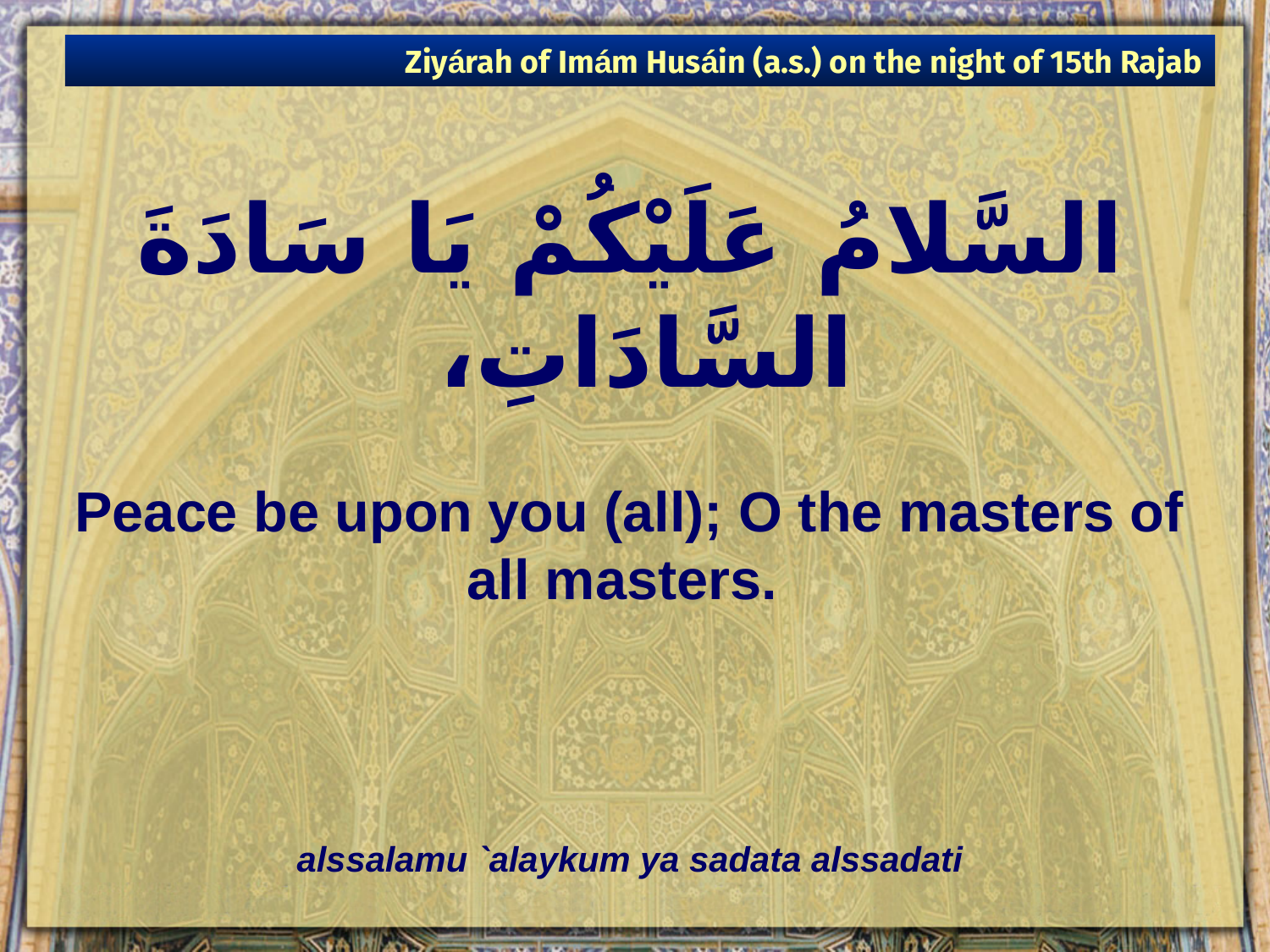

Ziyárah of Imám Husáin (a.s.) on the night of 15th Rajab
# السَّلامُ عَلَيْكُمْ يَا سَادَةَ السَّادَاتِ،
Peace be upon you (all); O the masters of all masters.
alssalamu `alaykum ya sadata alssadati